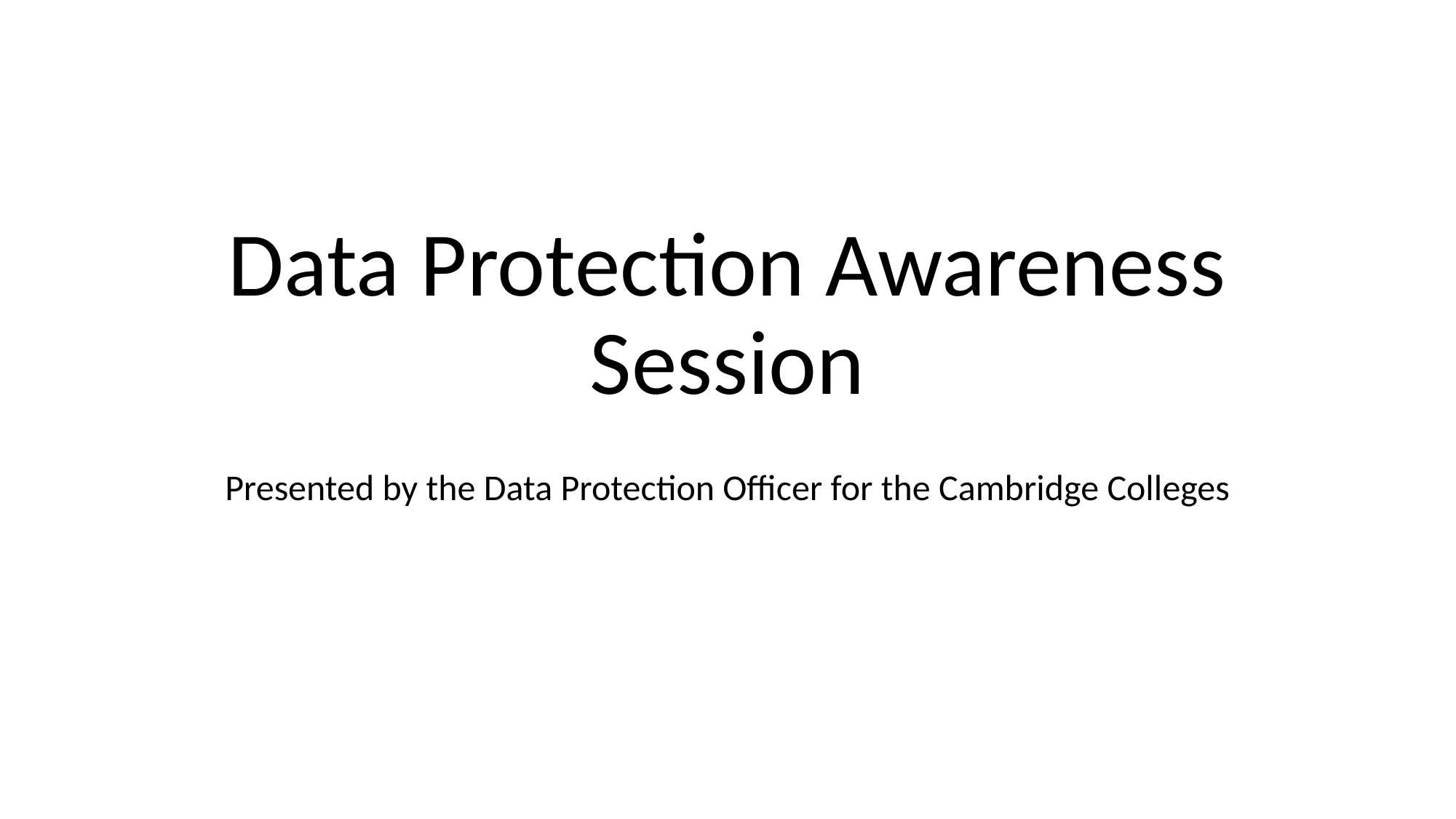

# Data Protection Awareness Session
Presented by the Data Protection Officer for the Cambridge Colleges